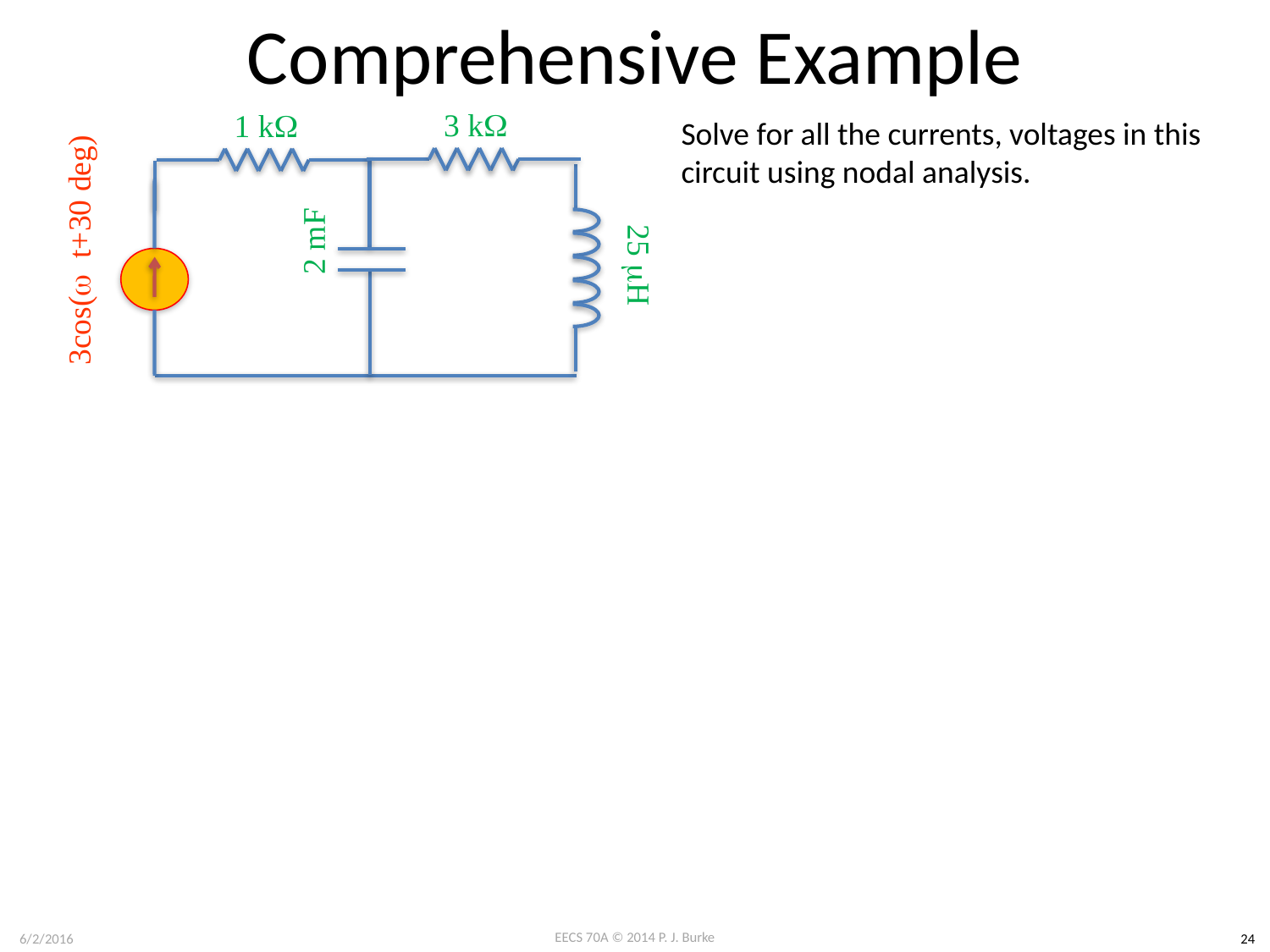

# Comprehensive Example

3 kΩ

1 kΩ
Solve for all the currents, voltages in this circuit using nodal analysis.

2 mF
3cos(ω t+30 deg)
25 μH